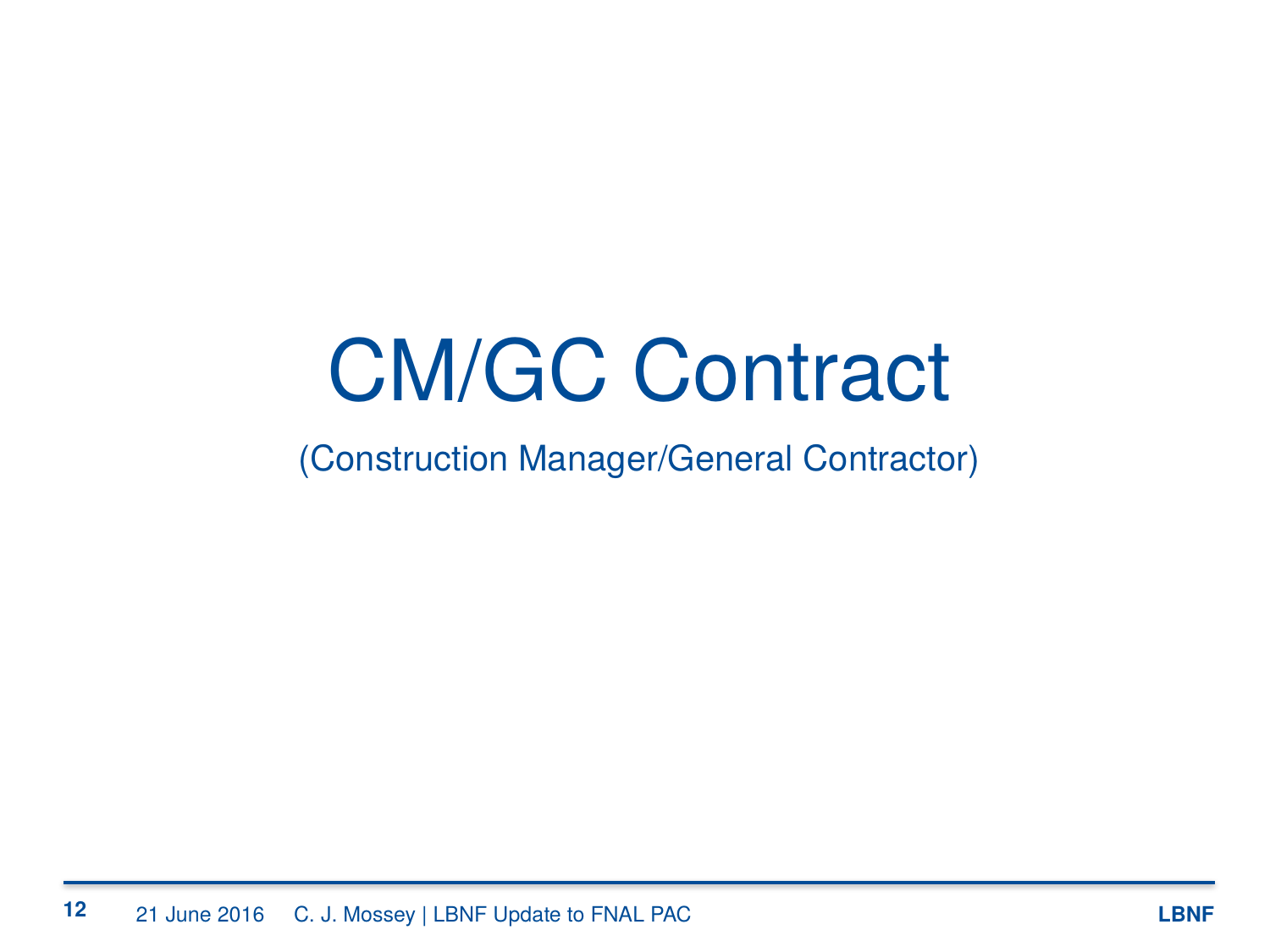

CM/GC Contract
(Construction Manager/General Contractor)
12
21 June 2016
C. J. Mossey | LBNF Update to FNAL PAC